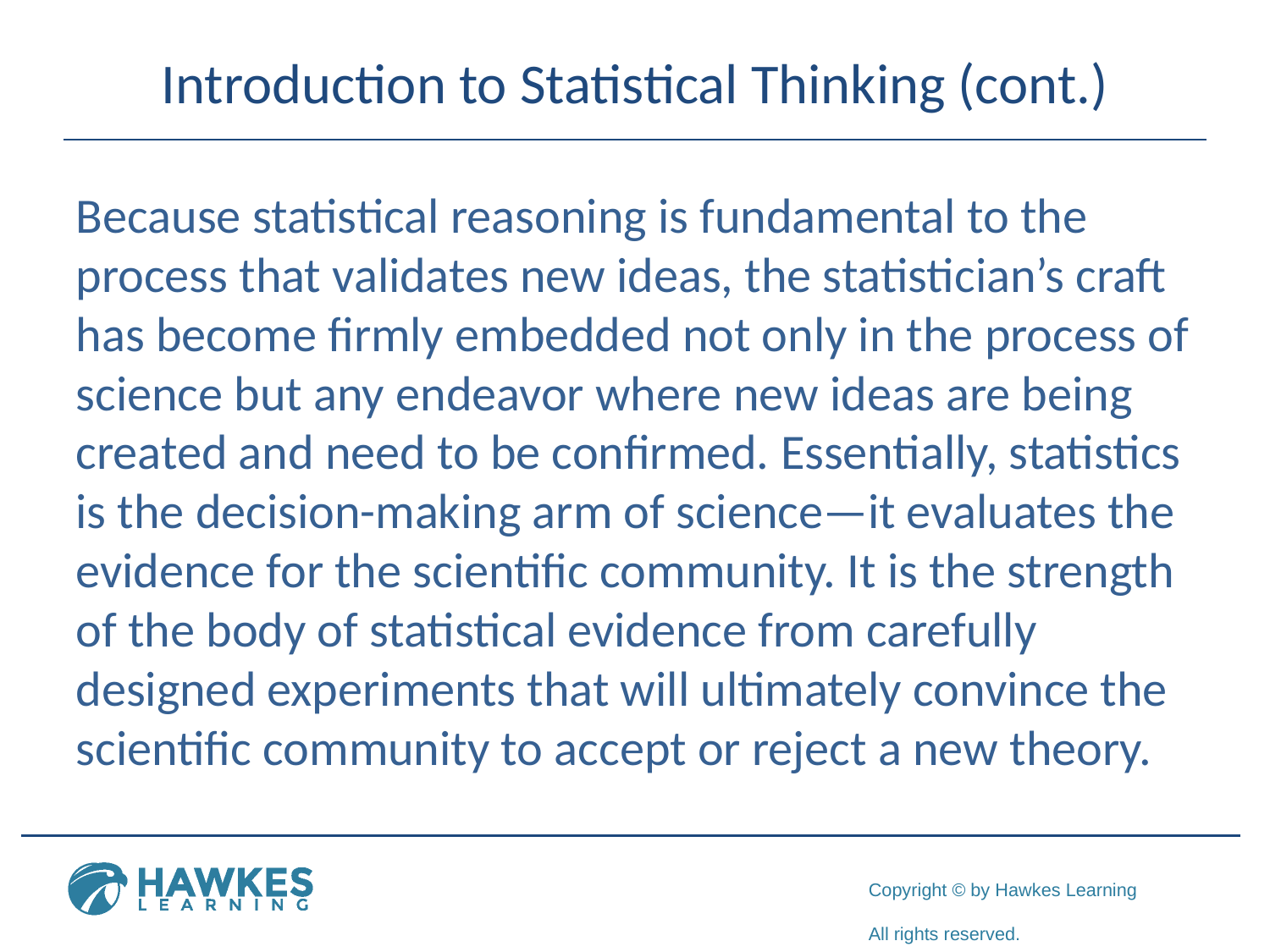

# Introduction to Statistical Thinking (cont.)
Because statistical reasoning is fundamental to the process that validates new ideas, the statistician’s craft has become firmly embedded not only in the process of science but any endeavor where new ideas are being created and need to be confirmed. Essentially, statistics is the decision-making arm of science—it evaluates the evidence for the scientific community. It is the strength of the body of statistical evidence from carefully designed experiments that will ultimately convince the scientific community to accept or reject a new theory.